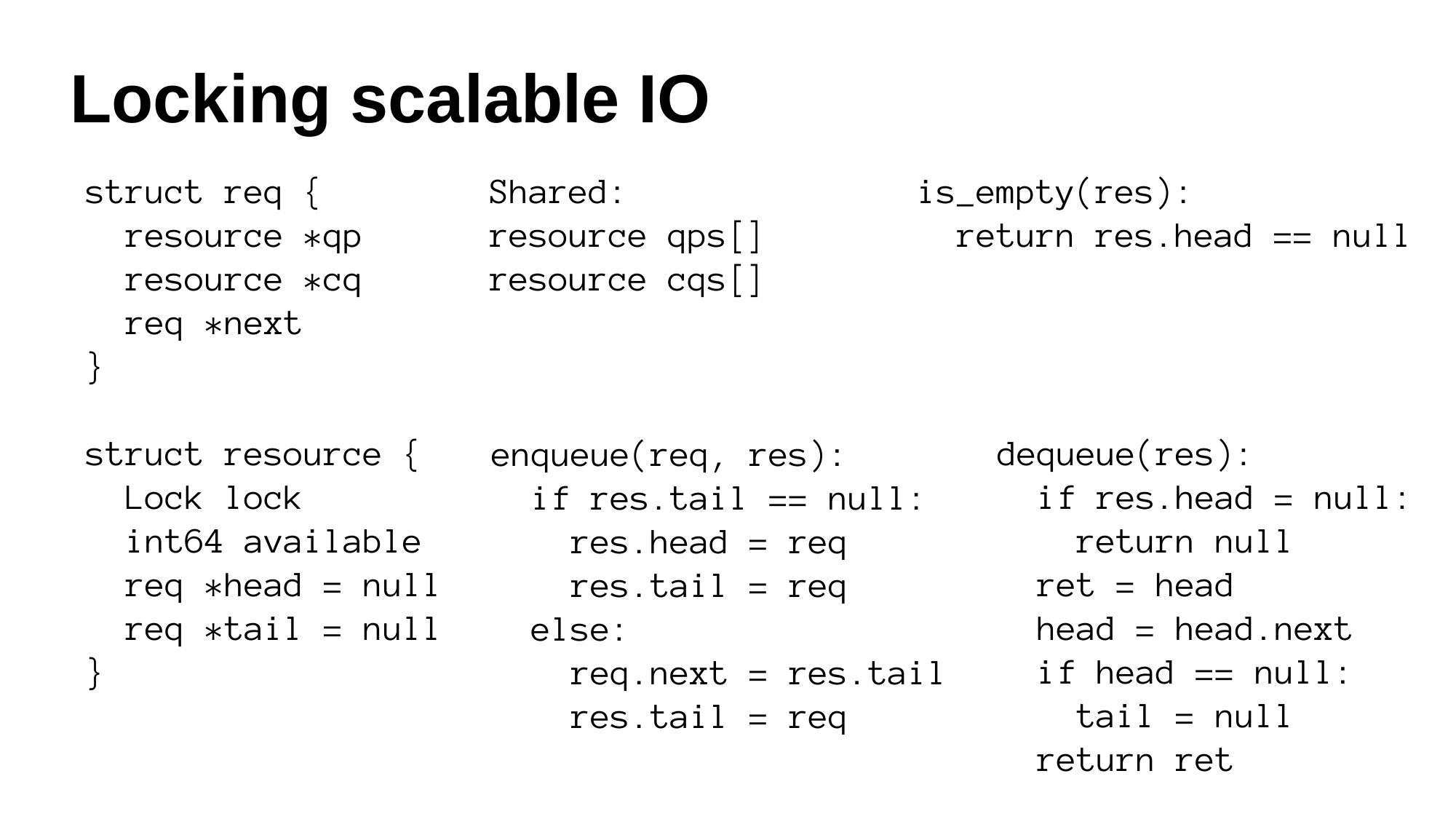

# Locking scalable IO
struct req {
  resource *qp
  resource *cq
  req *next
}

struct resource {
  Lock lock
  int64 available
  req *head = null
  req *tail = null
}
Shared:
resource qps[]
resource cqs[]
is_empty(res):
  return res.head == null
dequeue(res):
  if res.head = null:
    return null
  ret = head
  head = head.next
  if head == null:
    tail = null
  return ret

enqueue(req, res):
  if res.tail == null:
    res.head = req
    res.tail = req
  else:
    req.next = res.tail
    res.tail = req